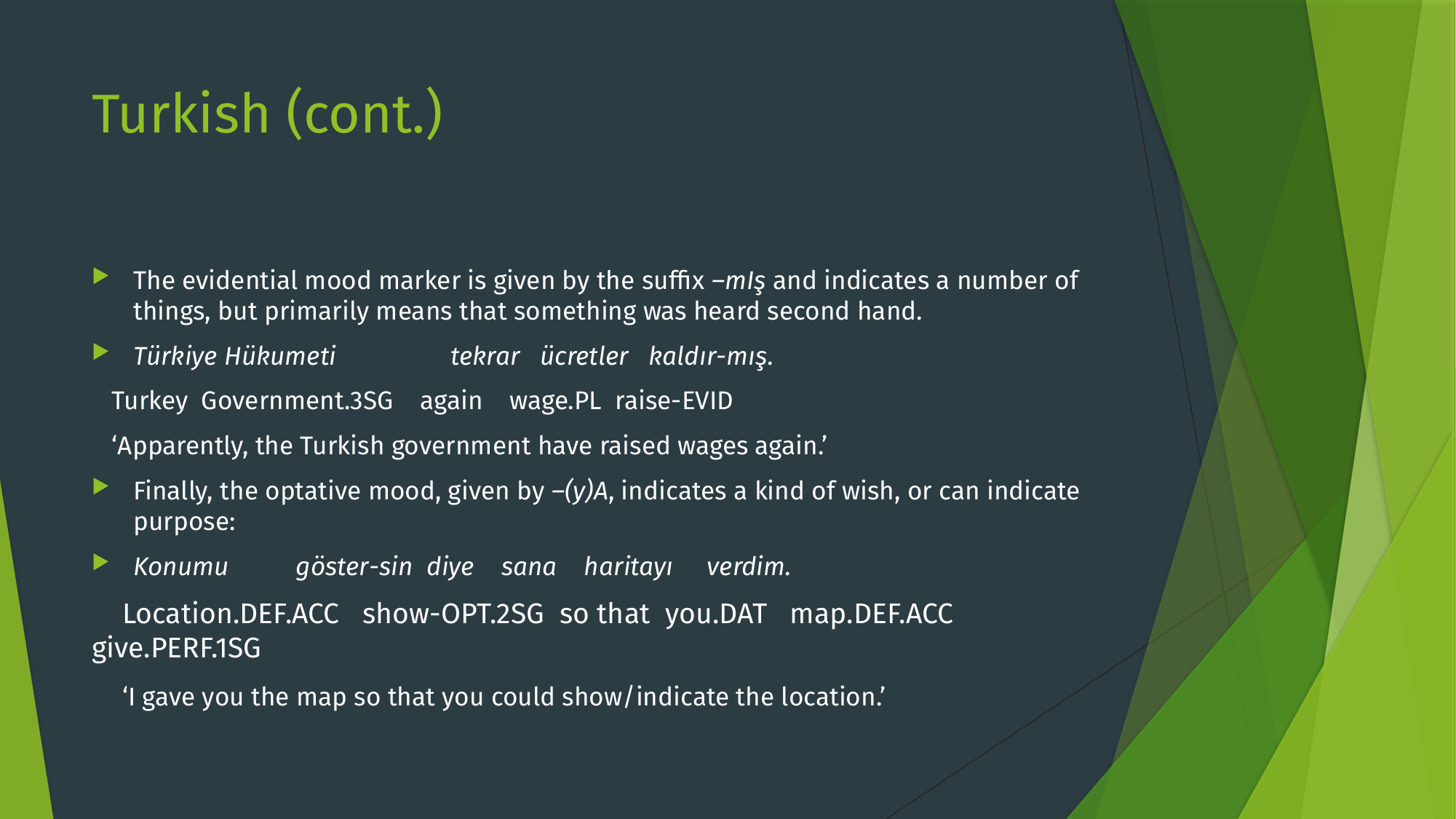

# Turkish (cont.)
The evidential mood marker is given by the suffix –mIş and indicates a number of things, but primarily means that something was heard second hand.
Türkiye Hükumeti                 tekrar   ücretler   kaldır-mış.
   Turkey  Government.3SG    again    wage.PL  raise-EVID
   ‘Apparently, the Turkish government have raised wages again.’
Finally, the optative mood, given by –(y)A, indicates a kind of wish, or can indicate purpose:
Konumu          göster-sin  diye    sana    haritayı     verdim.
    Location.DEF.ACC   show-OPT.2SG  so that  you.DAT   map.DEF.ACC  give.PERF.1SG
    ‘I gave you the map so that you could show/indicate the location.’